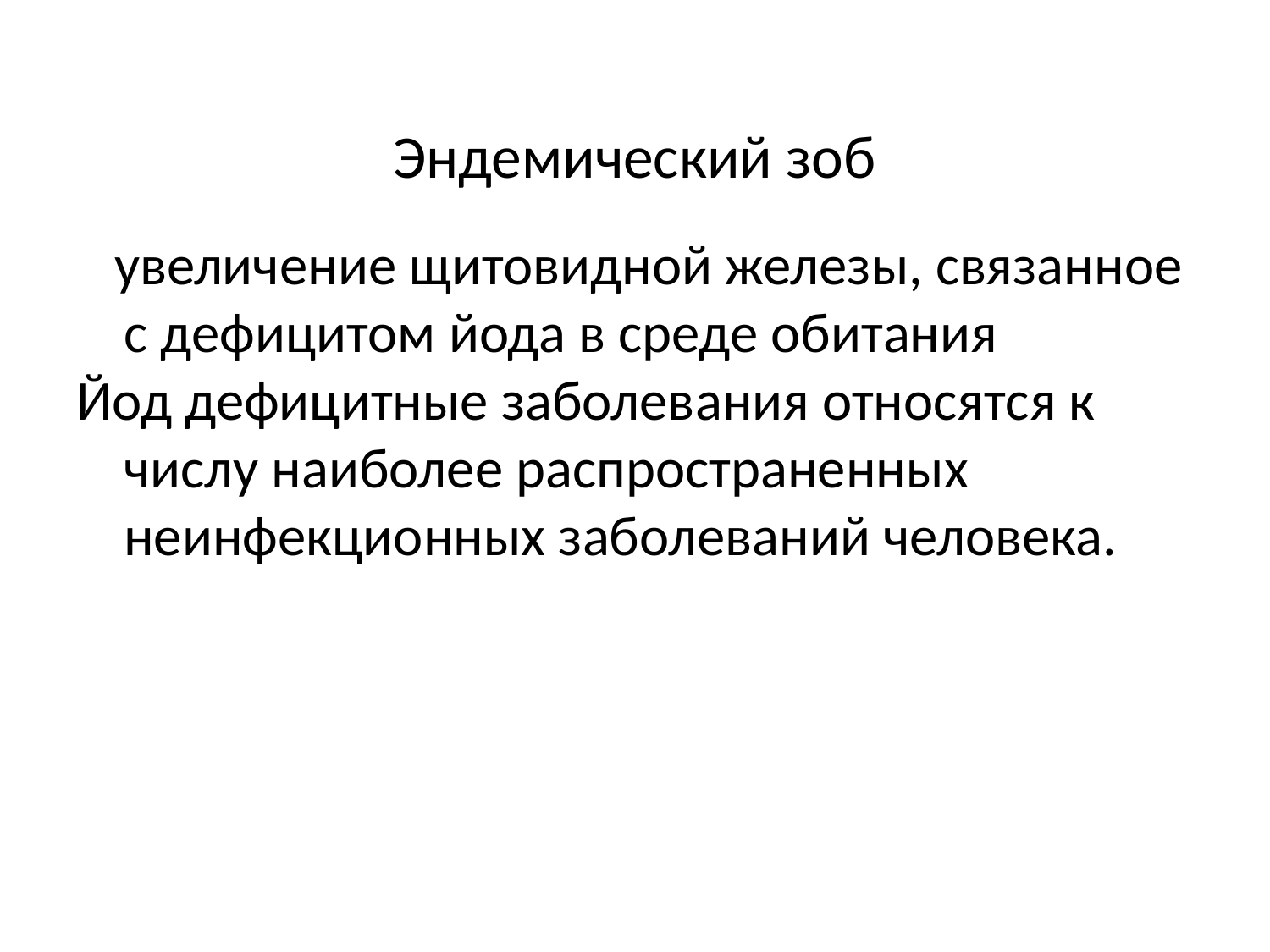

# Эндемический зоб
   увеличение щитовидной железы, связанное с дефицитом йода в среде обитания
Йод дефицитные заболевания относятся к числу наиболее распространенных неинфекционных заболеваний человека.